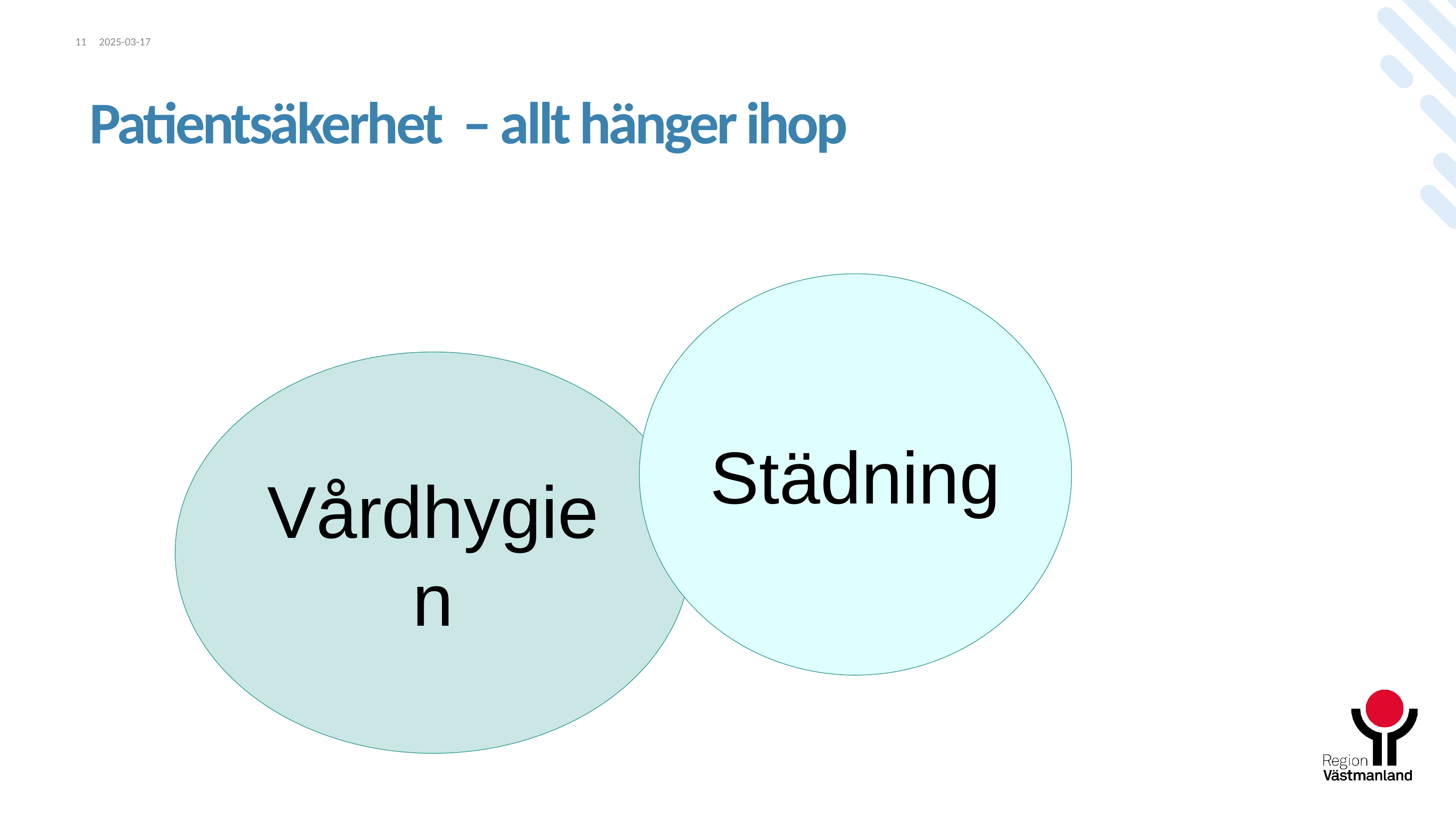

# Patientsäkerhet  – allt hänger ihop
11
2025-03-17
Städning
Vårdhygien